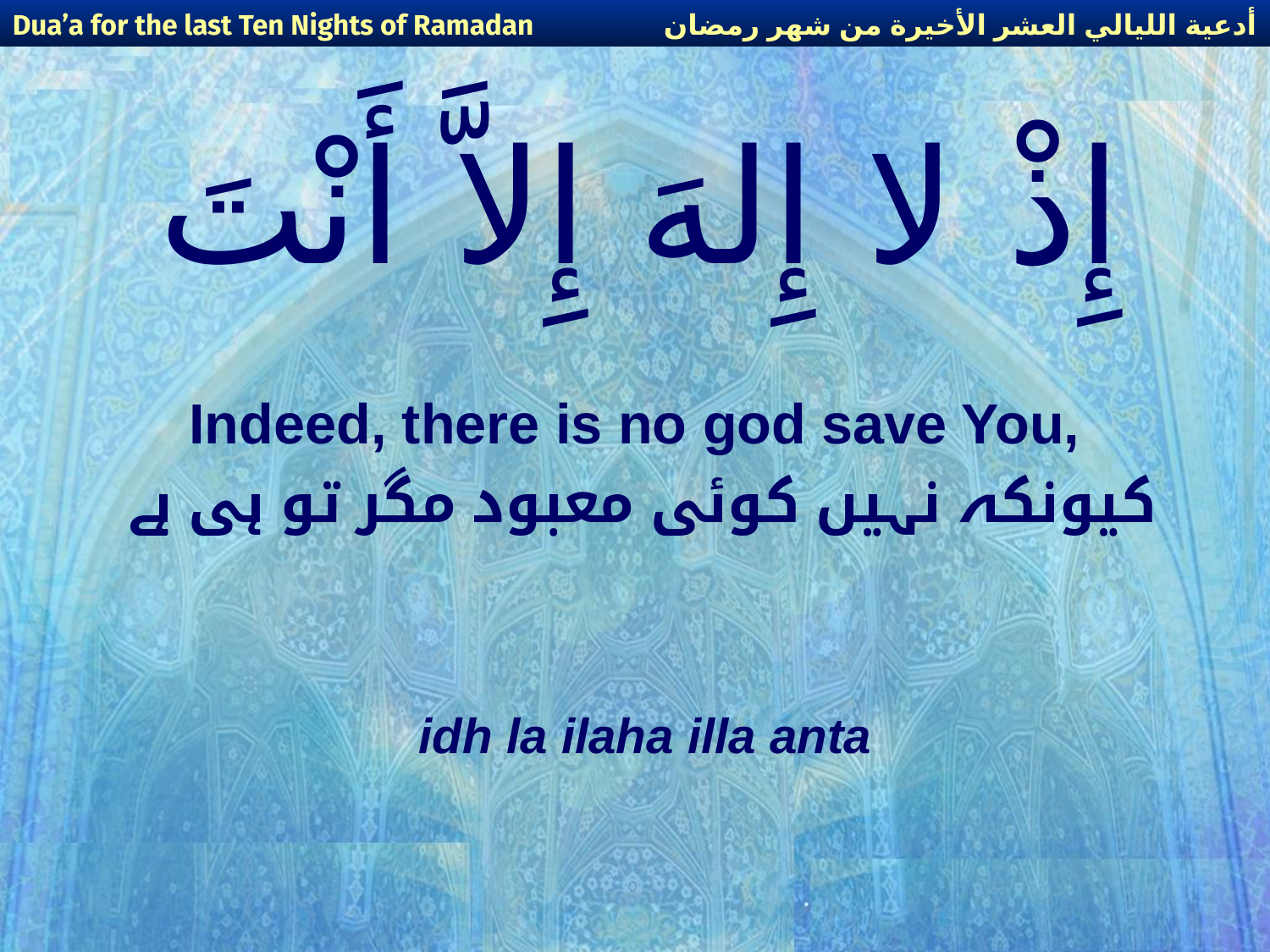

أدعية الليالي العشر الأخيرة من شهر رمضان
Dua’a for the last Ten Nights of Ramadan
# إِذْ لا إِلهَ إِلاَّ أَنْتَ
Indeed, there is no god save You,
 کیونکہ نہیں کوئی معبود مگر تو ہی ہے
idh la ilaha illa anta